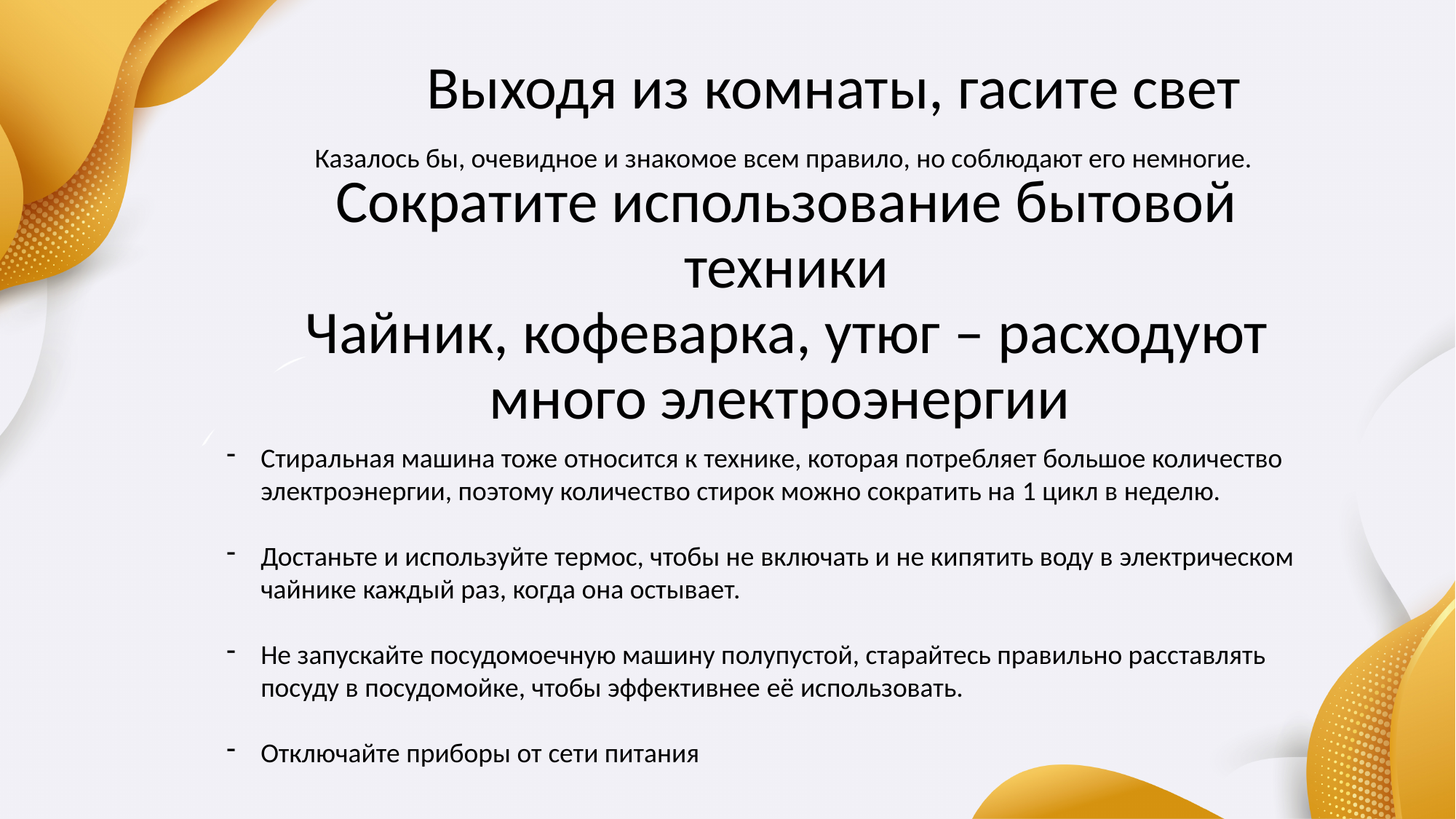

# Выходя из комнаты, гасите свет
Казалось бы, очевидное и знакомое всем правило, но соблюдают его немногие.
Сократите использование бытовой техники
Чайник, кофеварка, утюг – расходуют много электроэнергии
Стиральная машина тоже относится к технике, которая потребляет большое количество электроэнергии, поэтому количество стирок можно сократить на 1 цикл в неделю.

Достаньте и используйте термос, чтобы не включать и не кипятить воду в электрическом чайнике каждый раз, когда она остывает.

Не запускайте посудомоечную машину полупустой, старайтесь правильно расставлять посуду в посудомойке, чтобы эффективнее её использовать.

Отключайте приборы от сети питания